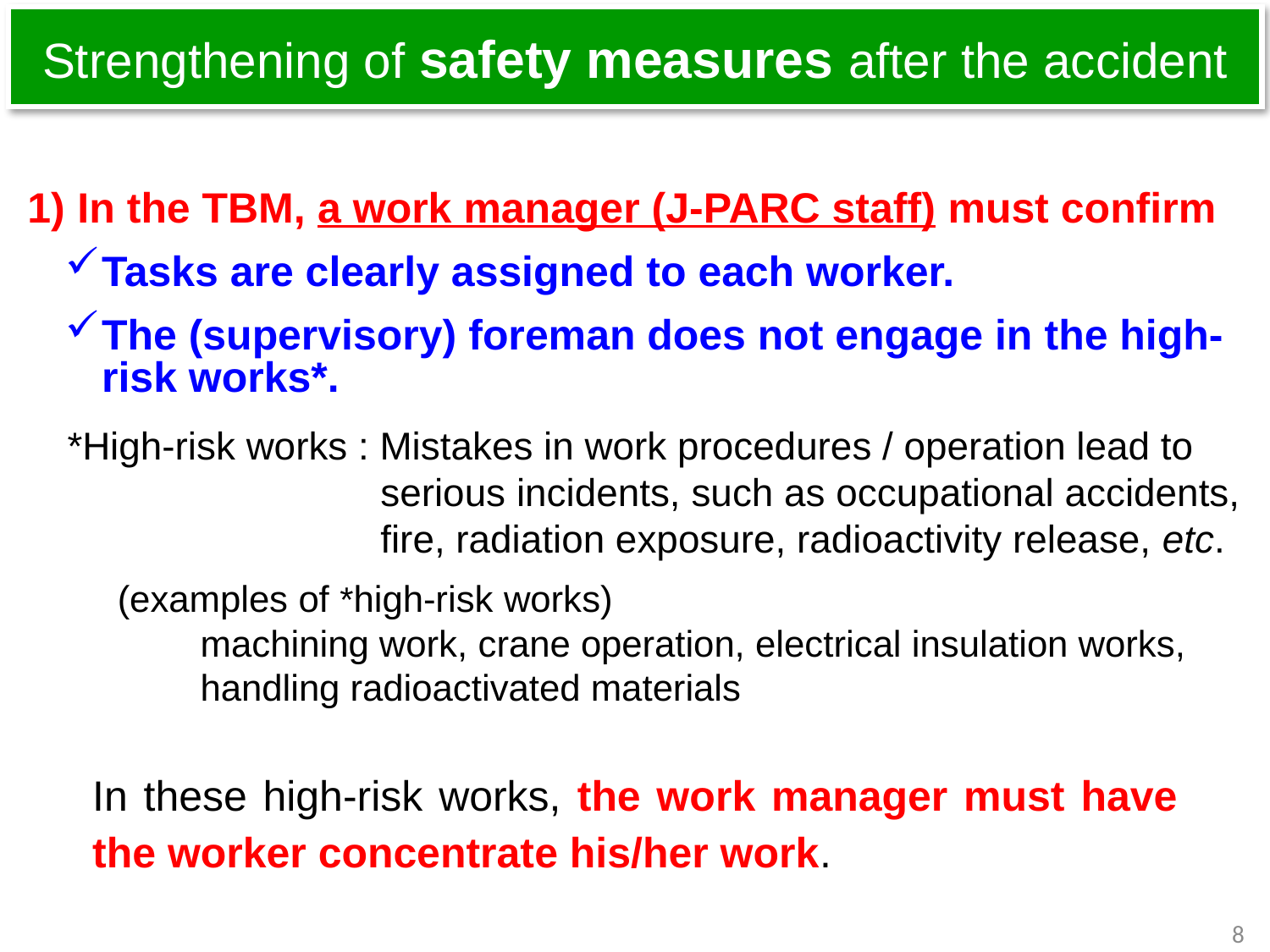

Strengthening of safety measures after the accident
In the TBM, a work manager (J-PARC staff) must confirm
Tasks are clearly assigned to each worker.
The (supervisory) foreman does not engage in the high-risk works*.
*High-risk works : Mistakes in work procedures / operation lead to
                             serious incidents, such as occupational accidents,
                             fire, radiation exposure, radioactivity release, etc.
(examples of *high-risk works)
        machining work, crane operation, electrical insulation works,
        handling radioactivated materials
In these high-risk works, the work manager must have the worker concentrate his/her work.
8